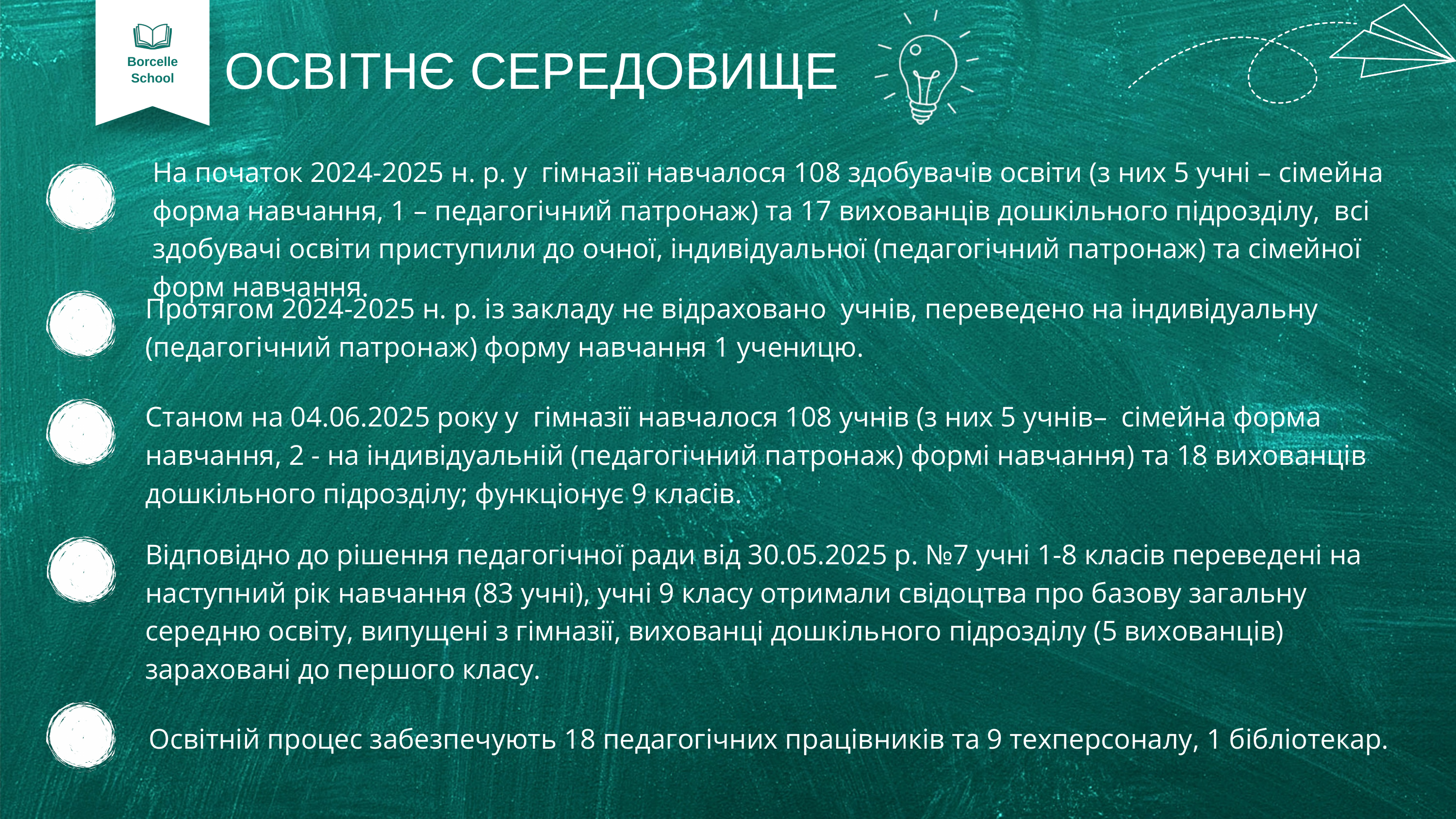

ОСВІТНЄ СЕРЕДОВИЩЕ

Borcelle
School

На початок 2024-2025 н. р. у  гімназії навчалося 108 здобувачів освіти (з них 5 учні – сімейна форма навчання, 1 – педагогічний патронаж) та 17 вихованців дошкільного підрозділу,  всі здобувачі освіти приступили до очної, індивідуальної (педагогічний патронаж) та сімейної форм навчання.

Протягом 2024-2025 н. р. із закладу не відраховано  учнів, переведено на індивідуальну (педагогічний патронаж) форму навчання 1 ученицю.

Станом на 04.06.2025 року у  гімназії навчалося 108 учнів (з них 5 учнів–  сімейна форма навчання, 2 - на індивідуальній (педагогічний патронаж) формі навчання) та 18 вихованців дошкільного підрозділу; функціонує 9 класів.

Відповідно до рішення педагогічної ради від 30.05.2025 р. №7 учні 1-8 класів переведені на наступний рік навчання (83 учні), учні 9 класу отримали свідоцтва про базову загальну середню освіту, випущені з гімназії, вихованці дошкільного підрозділу (5 вихованців) зараховані до першого класу.

Освітній процес забезпечують 18 педагогічних працівників та 9 техперсоналу, 1 бібліотекар.